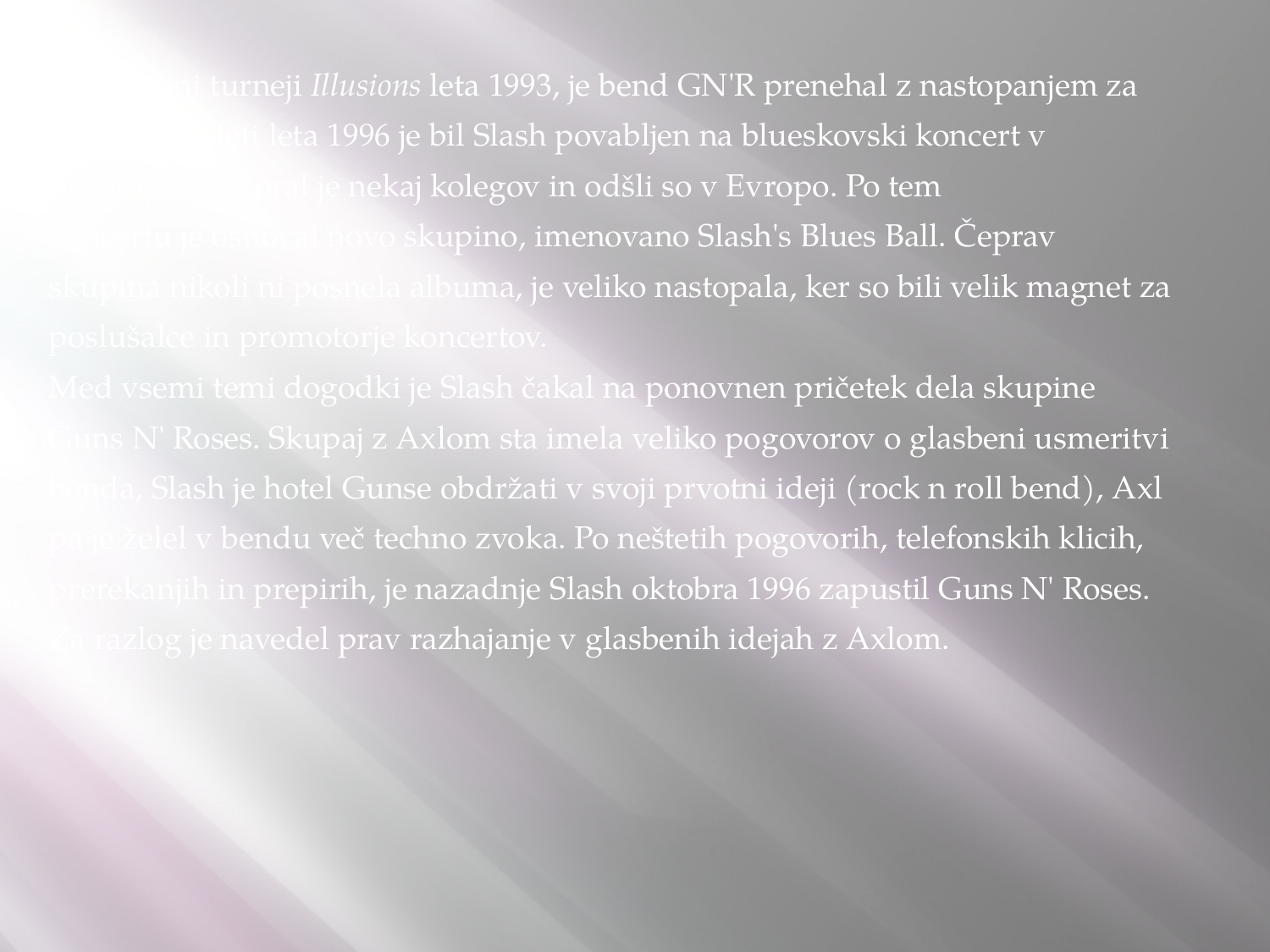

# Po končani turneji Illusions leta 1993, je bend GN'R prenehal z nastopanjem za
nekaj let. Poleti leta 1996 je bil Slash povabljen na blueskovski koncert v
Budimpešto. Zbral je nekaj kolegov in odšli so v Evropo. Po tem
koncertu je osnoval novo skupino, imenovano Slash's Blues Ball. Čeprav
skupina nikoli ni posnela albuma, je veliko nastopala, ker so bili velik magnet za
poslušalce in promotorje koncertov.
Med vsemi temi dogodki je Slash čakal na ponovnen pričetek dela skupine
Guns N' Roses. Skupaj z Axlom sta imela veliko pogovorov o glasbeni usmeritvi
benda, Slash je hotel Gunse obdržati v svoji prvotni ideji (rock n roll bend), Axl
pa je želel v bendu več techno zvoka. Po neštetih pogovorih, telefonskih klicih,
prerekanjih in prepirih, je nazadnje Slash oktobra 1996 zapustil Guns N' Roses.
Za razlog je navedel prav razhajanje v glasbenih idejah z Axlom.